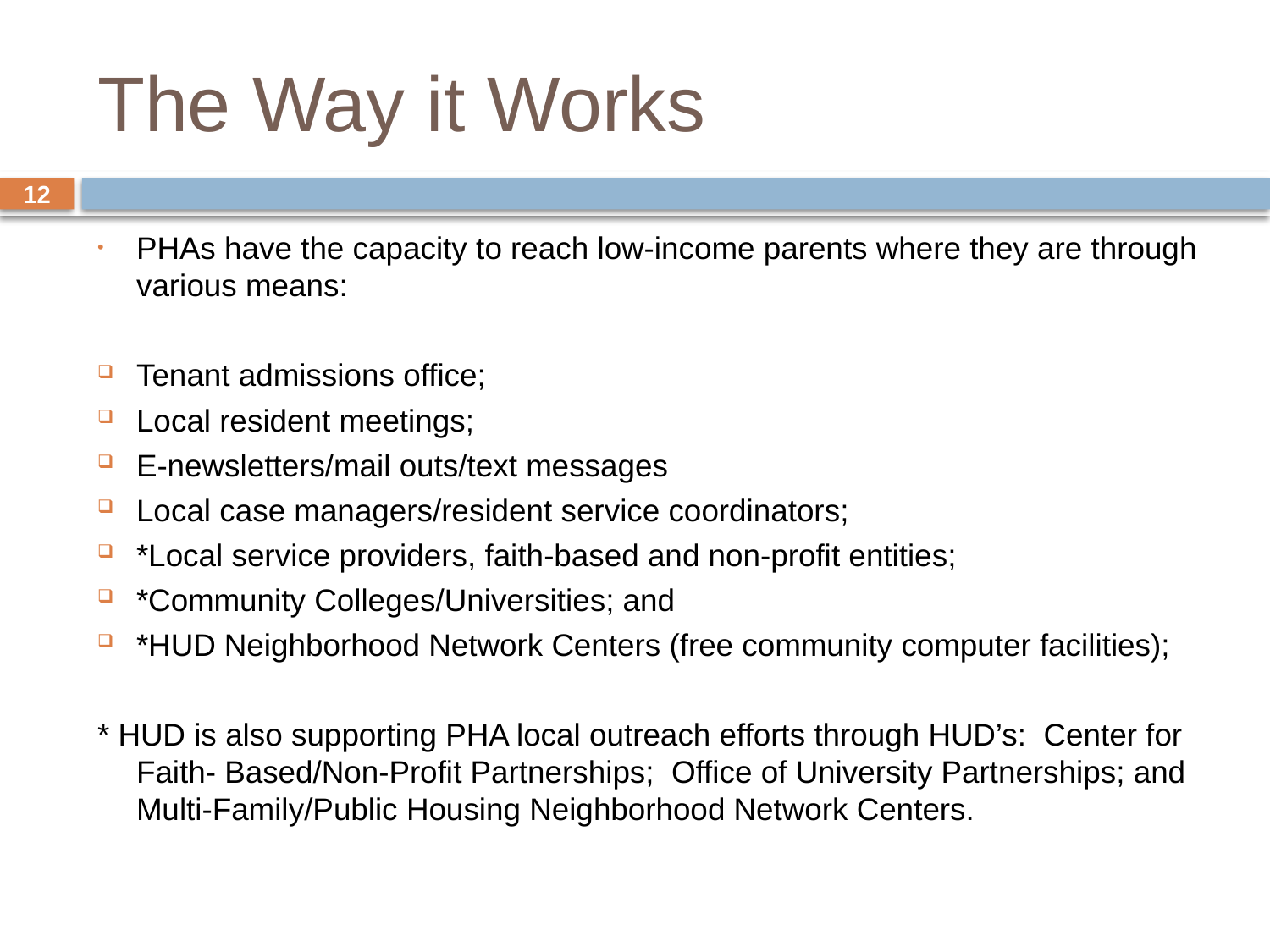

# The Way it Works
12
PHAs have the capacity to reach low-income parents where they are through various means:

Tenant admissions office;
Local resident meetings;
E-newsletters/mail outs/text messages
Local case managers/resident service coordinators;
*Local service providers, faith-based and non-profit entities;
*Community Colleges/Universities; and
*HUD Neighborhood Network Centers (free community computer facilities);

* HUD is also supporting PHA local outreach efforts through HUD’s:  Center for Faith- Based/Non-Profit Partnerships;  Office of University Partnerships; and Multi-Family/Public Housing Neighborhood Network Centers.